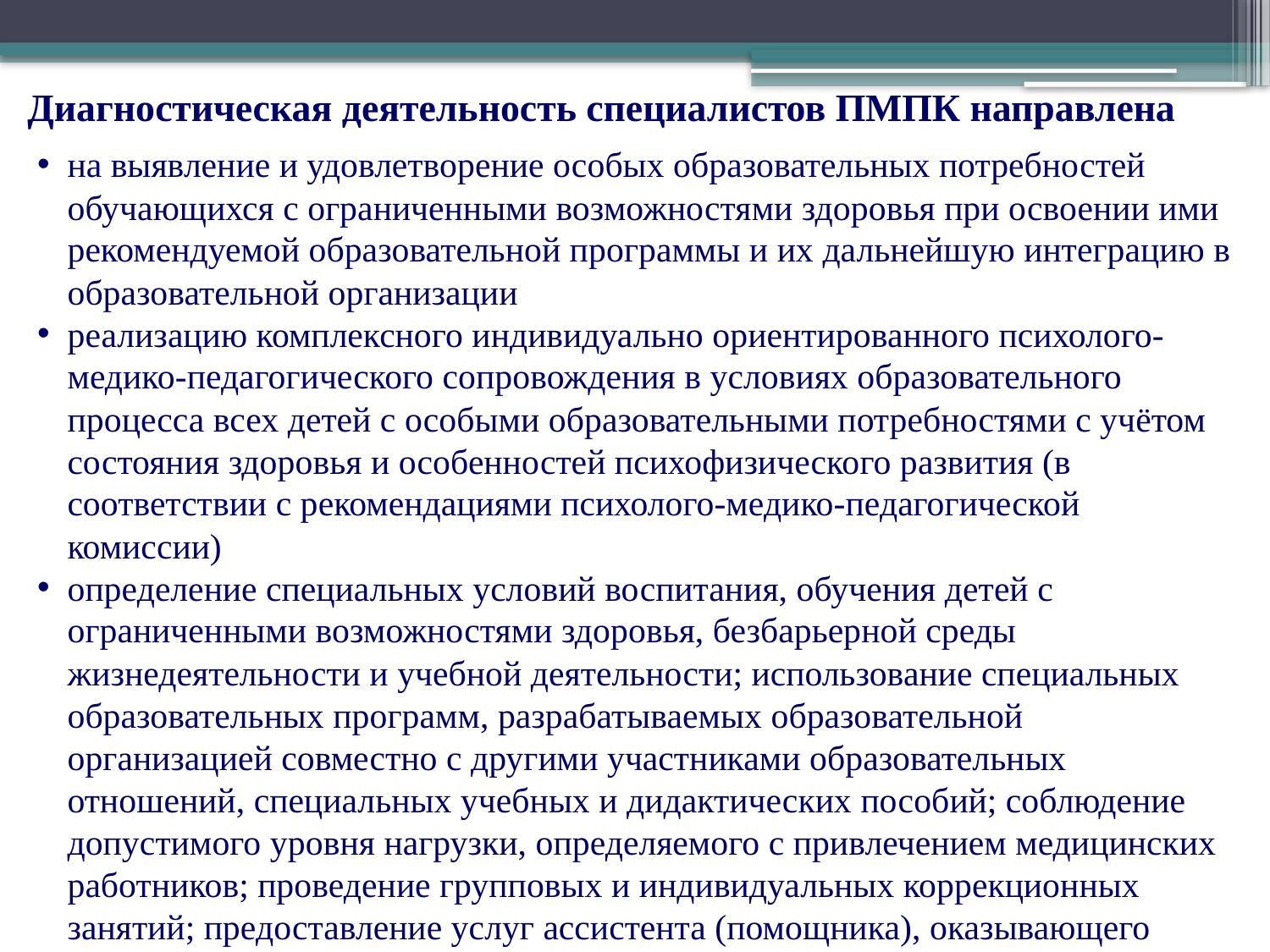

Диагностическая деятельность специалистов ПМПК направлена
на выявление и удовлетворение особых образовательных потребностей обучающихся с ограниченными возможностями здоровья при освоении ими рекомендуемой образовательной программы и их дальнейшую интеграцию в образовательной организации
реализацию комплексного индивидуально ориентированного психолого-медико-педагогического сопровождения в условиях образовательного процесса всех детей с особыми образовательными потребностями с учётом состояния здоровья и особенностей психофизического развития (в соответствии с рекомендациями психолого-медико-педагогической комиссии)
определение специальных условий воспитания, обучения детей с ограниченными возможностями здоровья, безбарьерной среды жизнедеятельности и учебной деятельности; использование специальных образовательных программ, разрабатываемых образовательной организацией совместно с другими участниками образовательных отношений, специальных учебных и дидактических пособий; соблюдение допустимого уровня нагрузки, определяемого с привлечением медицинских работников; проведение групповых и индивидуальных коррекционных занятий; предоставление услуг ассистента (помощника), оказывающего необходимую техническую помощь